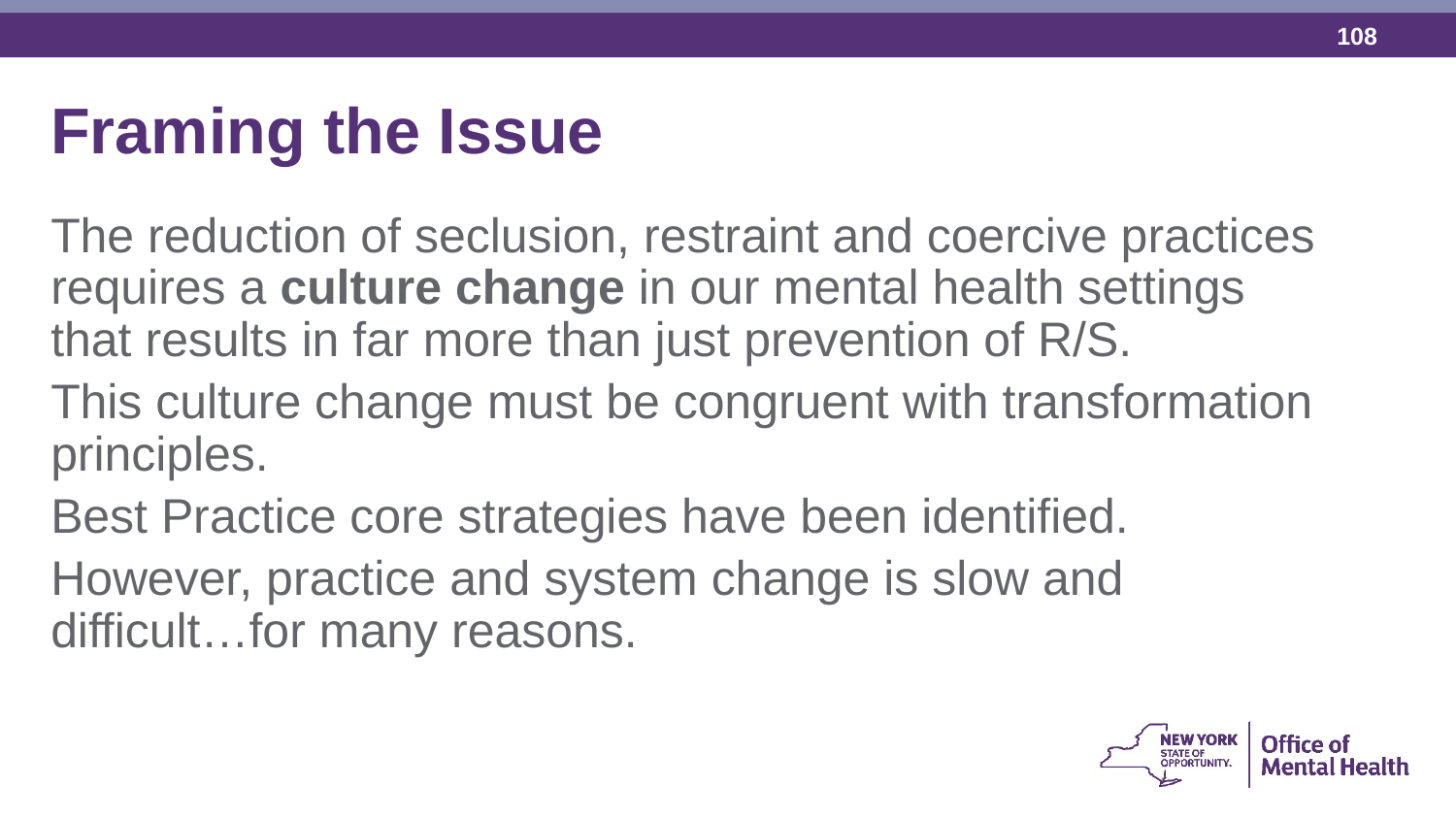

Framing the Issue
The reduction of seclusion, restraint and coercive practices requires a culture change in our mental health settings that results in far more than just prevention of R/S.
This culture change must be congruent with transformation principles.
Best Practice core strategies have been identified.
However, practice and system change is slow and difficult…for many reasons.